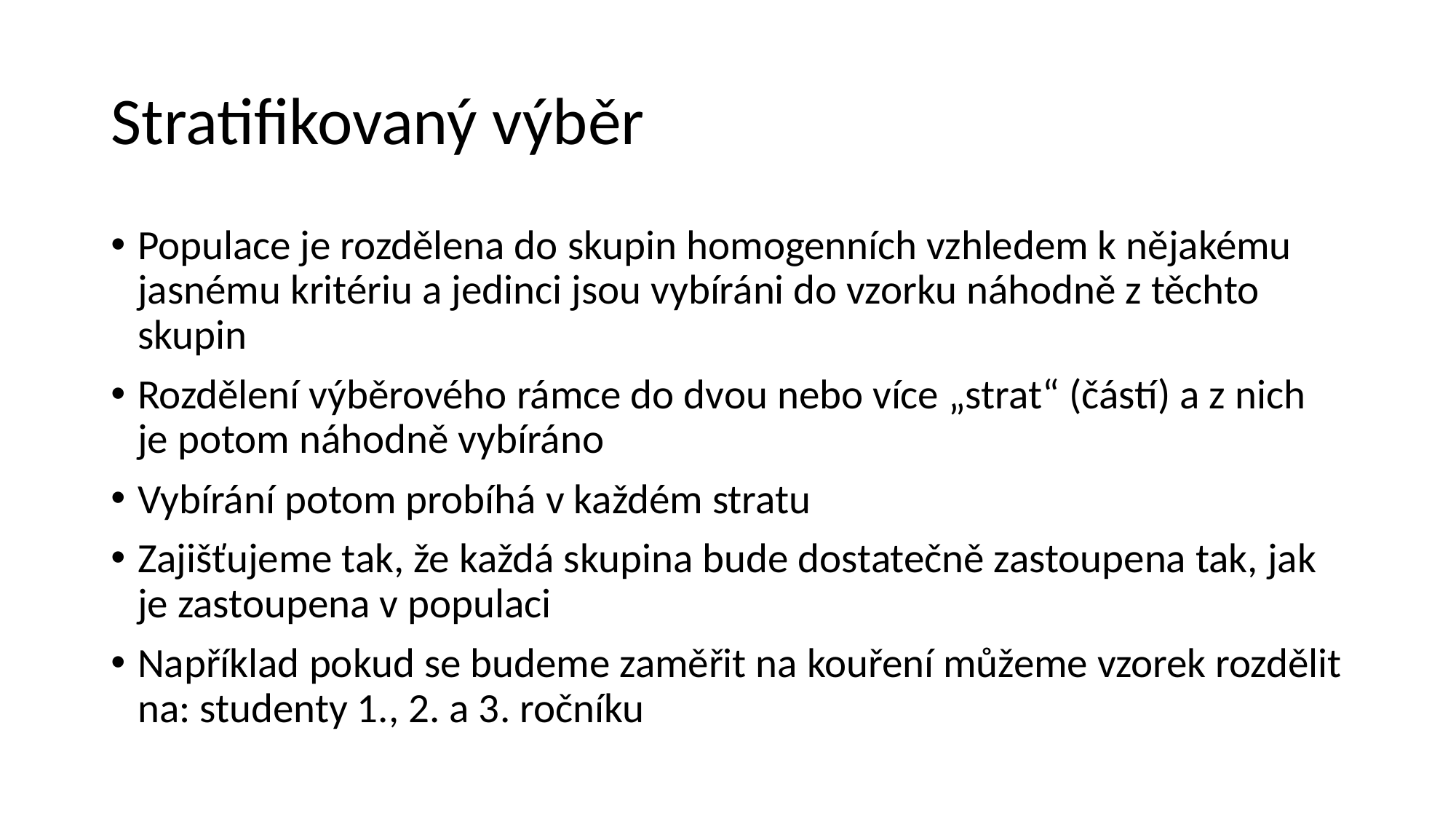

# Stratifikovaný výběr
Populace je rozdělena do skupin homogenních vzhledem k nějakému jasnému kritériu a jedinci jsou vybíráni do vzorku náhodně z těchto skupin
Rozdělení výběrového rámce do dvou nebo více „strat“ (částí) a z nich je potom náhodně vybíráno
Vybírání potom probíhá v každém stratu
Zajišťujeme tak, že každá skupina bude dostatečně zastoupena tak, jak je zastoupena v populaci
Například pokud se budeme zaměřit na kouření můžeme vzorek rozdělit na: studenty 1., 2. a 3. ročníku